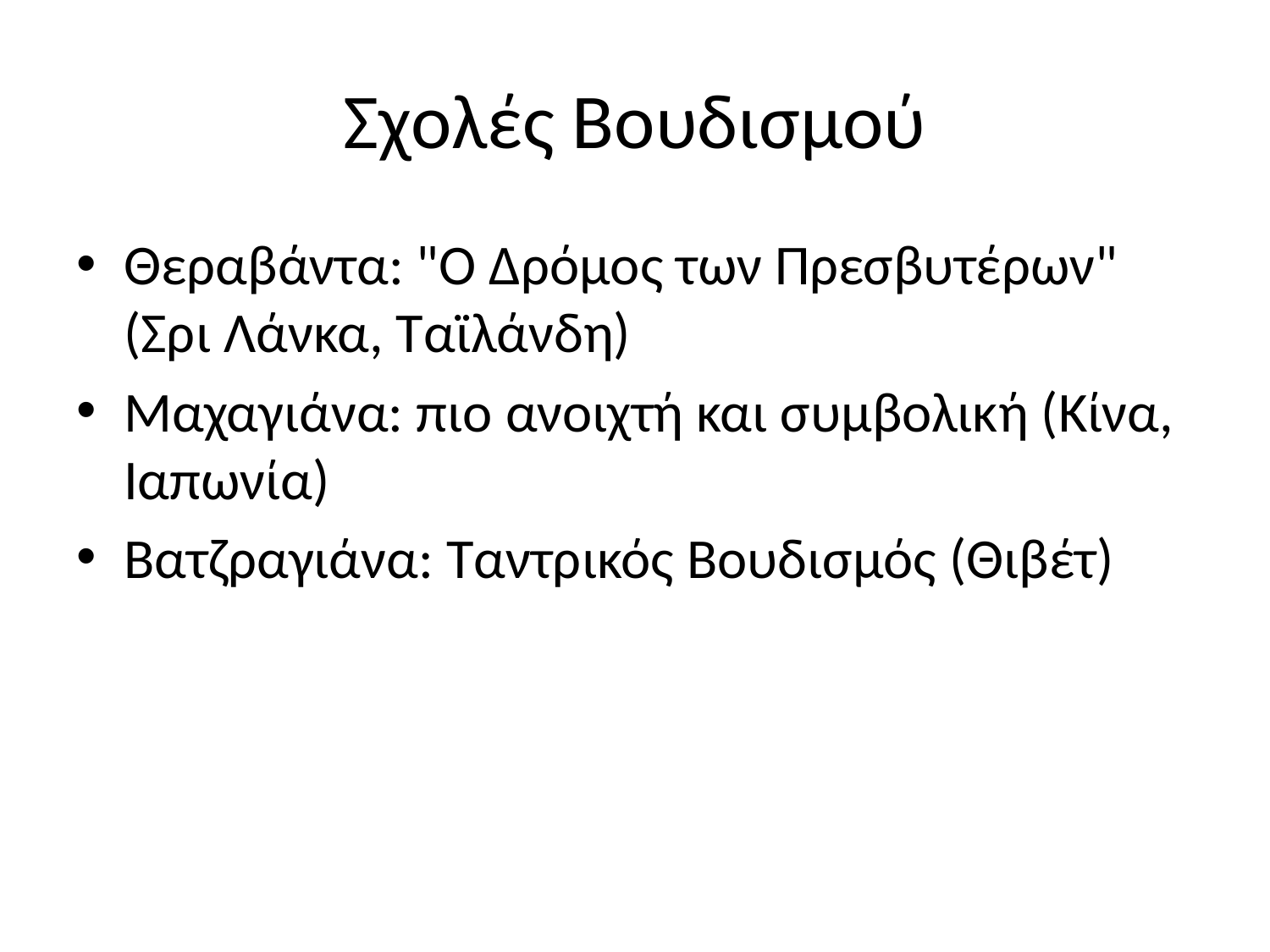

# Σχολές Βουδισμού
Θεραβάντα: "Ο Δρόμος των Πρεσβυτέρων" (Σρι Λάνκα, Ταϊλάνδη)
Μαχαγιάνα: πιο ανοιχτή και συμβολική (Κίνα, Ιαπωνία)
Βατζραγιάνα: Ταντρικός Βουδισμός (Θιβέτ)